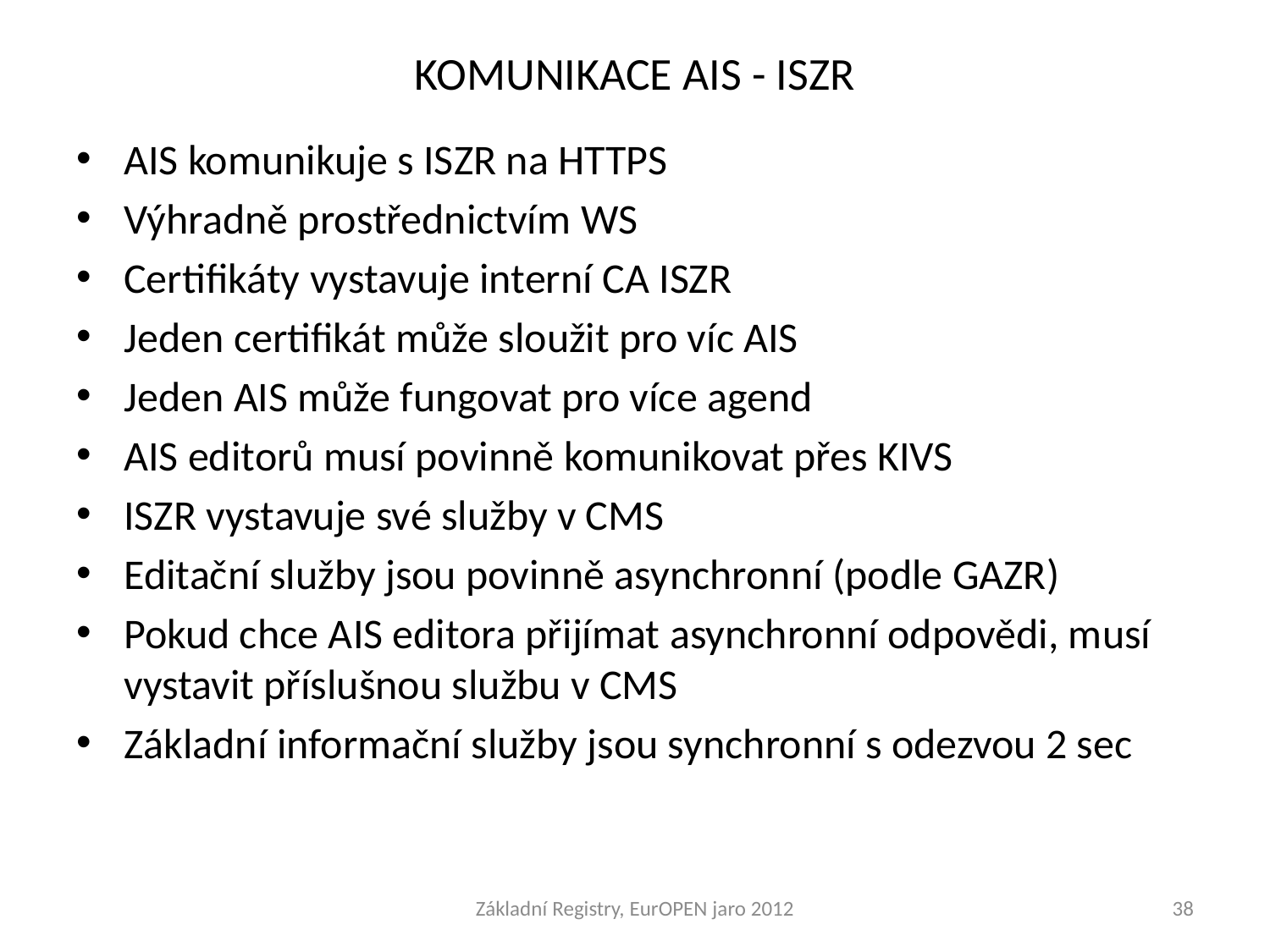

# KOMUNIKACE AIS - ISZR
AIS komunikuje s ISZR na HTTPS
Výhradně prostřednictvím WS
Certifikáty vystavuje interní CA ISZR
Jeden certifikát může sloužit pro víc AIS
Jeden AIS může fungovat pro více agend
AIS editorů musí povinně komunikovat přes KIVS
ISZR vystavuje své služby v CMS
Editační služby jsou povinně asynchronní (podle GAZR)
Pokud chce AIS editora přijímat asynchronní odpovědi, musí vystavit příslušnou službu v CMS
Základní informační služby jsou synchronní s odezvou 2 sec
Základní Registry, EurOPEN jaro 2012
38